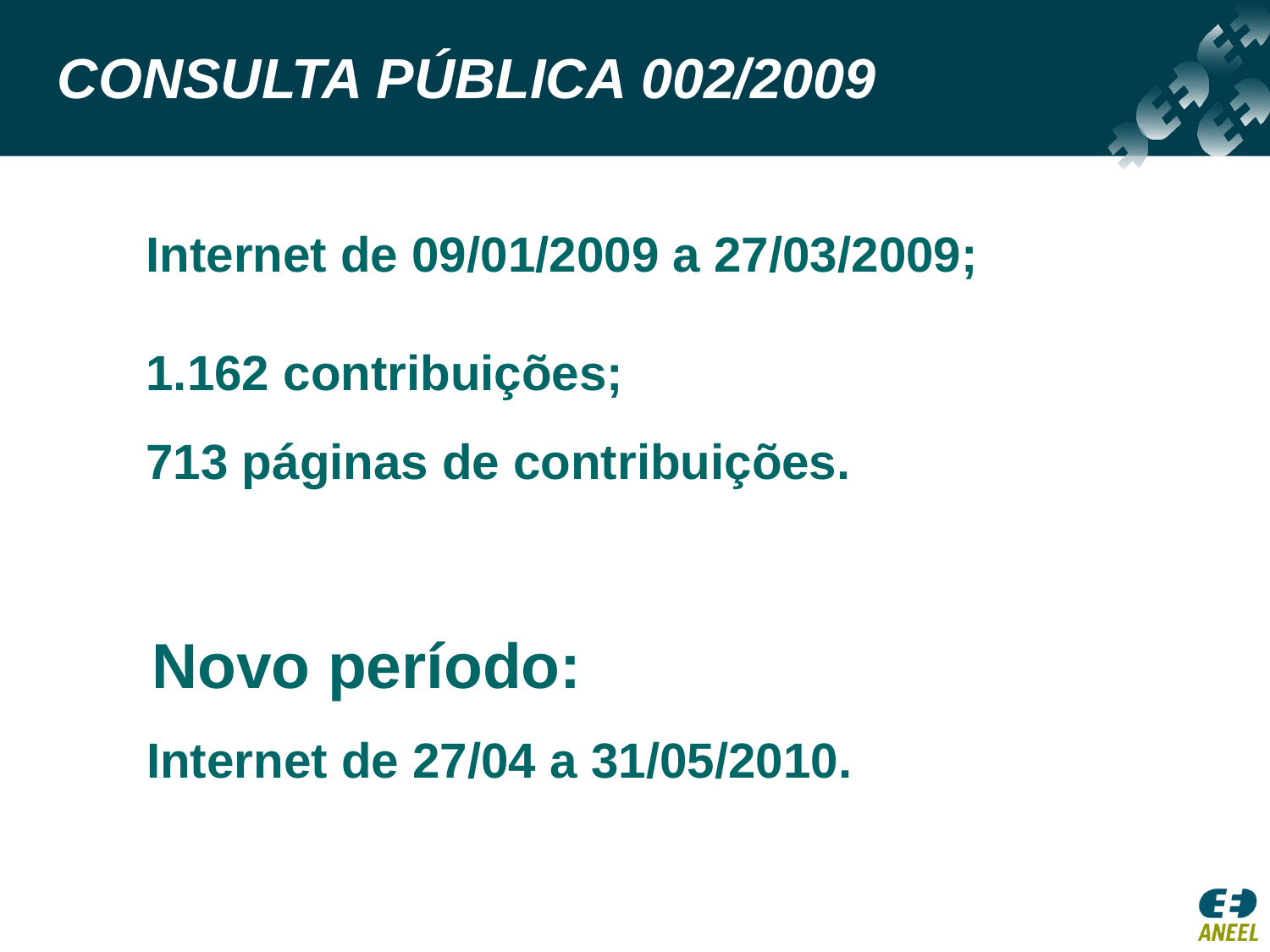

CONSULTA PÚBLICA 002/2009
Internet de 09/01/2009 a 27/03/2009;

1.162 contribuições;

713 páginas de contribuições.

Novo período:

Internet de 27/04 a 31/05/2010.